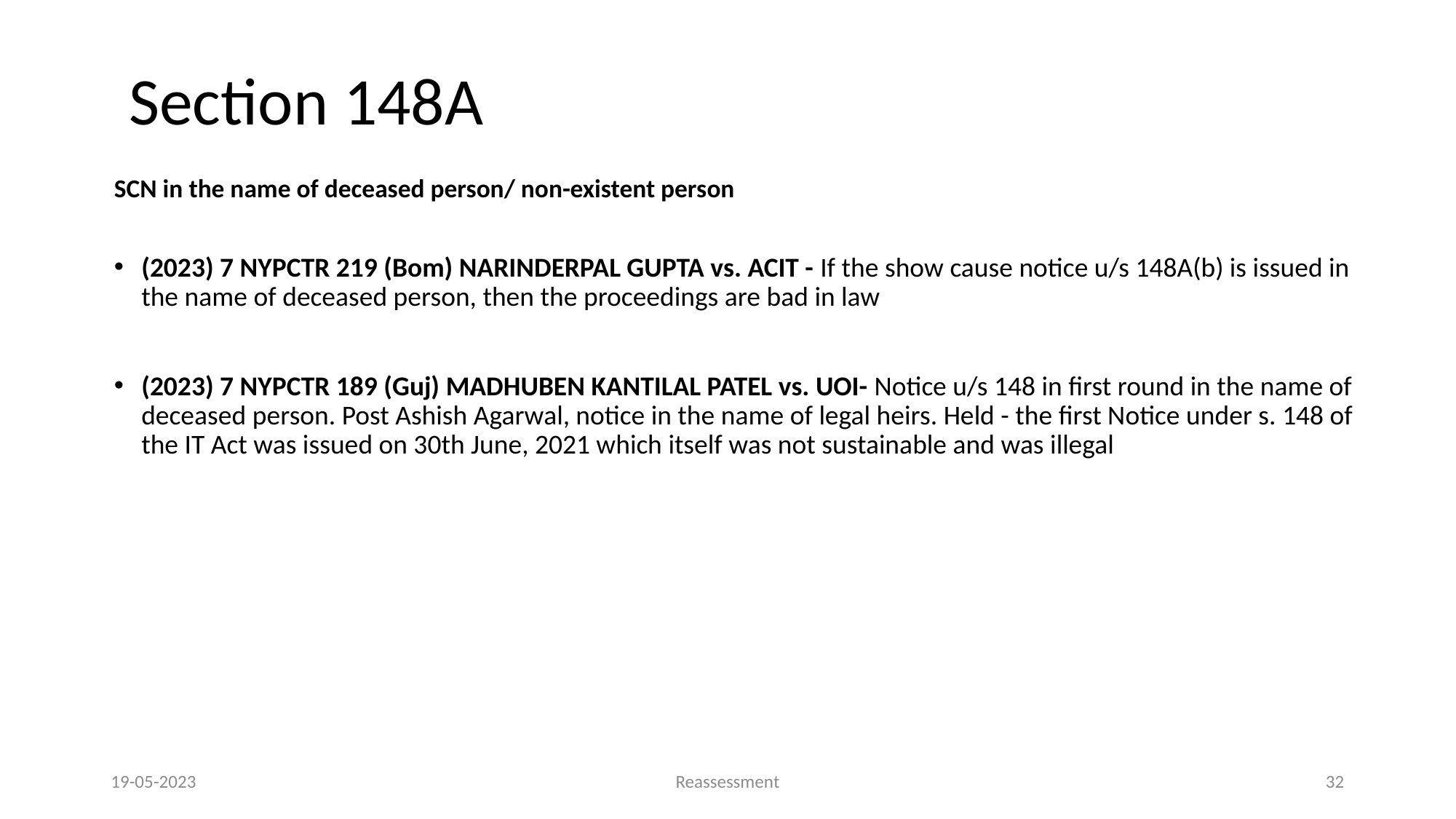

Section 148A
SCN in the name of deceased person/ non-existent person

(2023) 7 NYPCTR 219 (Bom) NARINDERPAL GUPTA vs. ACIT - If the show cause notice u/s 148A(b) is issued in the name of deceased person, then the proceedings are bad in law

(2023) 7 NYPCTR 189 (Guj) MADHUBEN KANTILAL PATEL vs. UOI- Notice u/s 148 in first round in the name of deceased person. Post Ashish Agarwal, notice in the name of legal heirs. Held - the first Notice under s. 148 of the IT Act was issued on 30th June, 2021 which itself was not sustainable and was illegal
19-05-2023
Reassessment
32